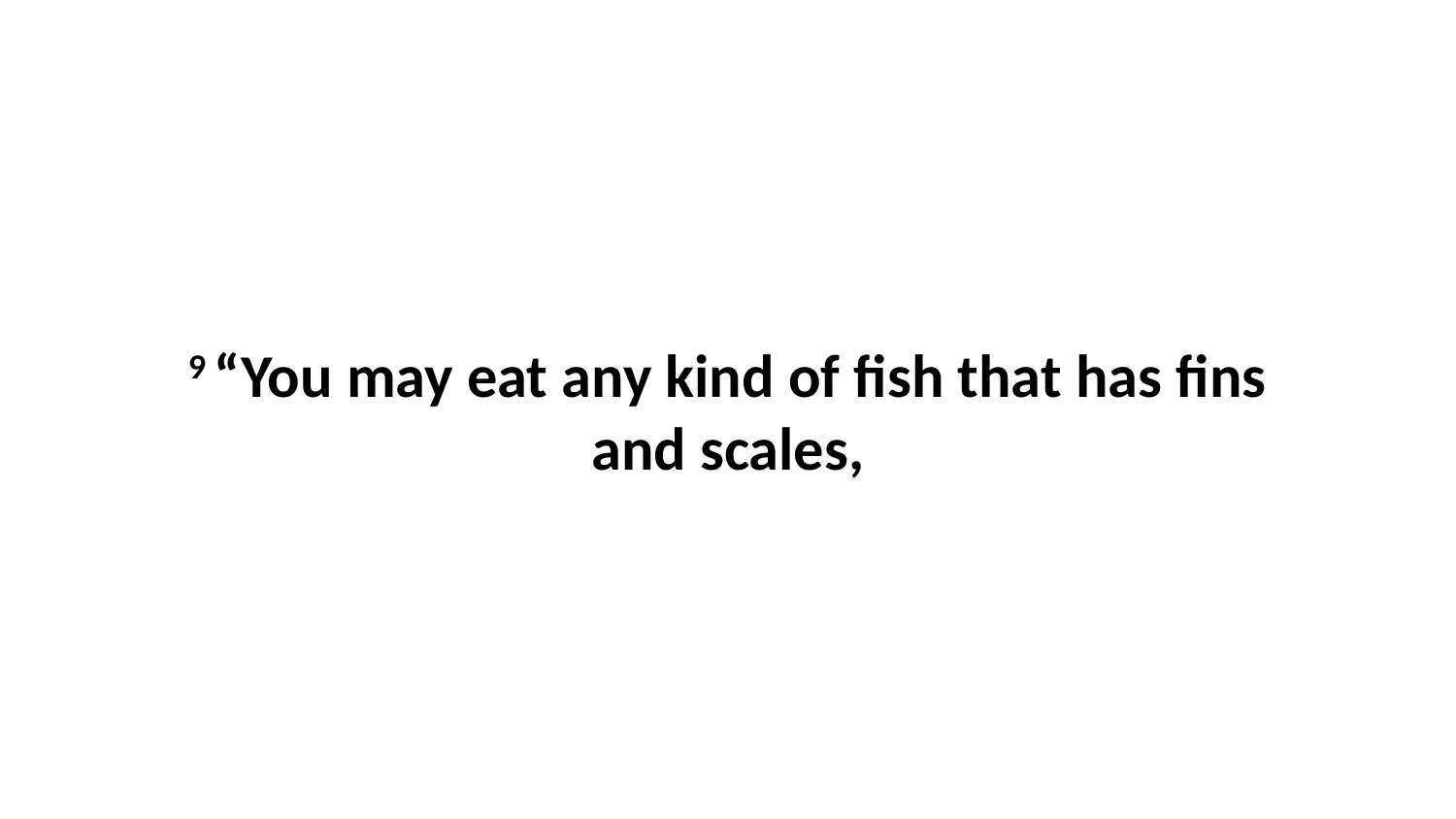

9 “You may eat any kind of fish that has fins and scales,